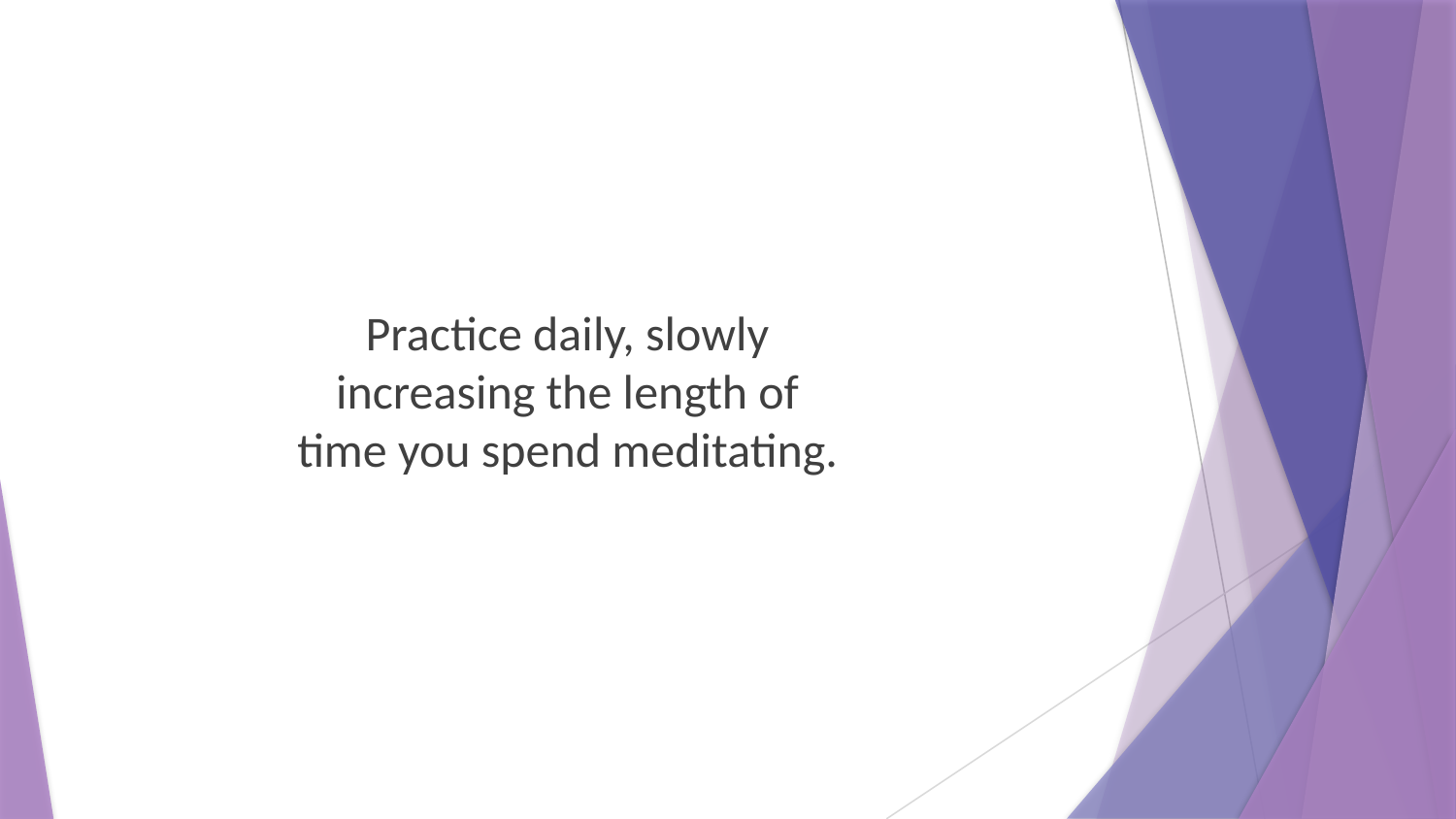

Practice daily, slowly increasing the length of time you spend meditating.